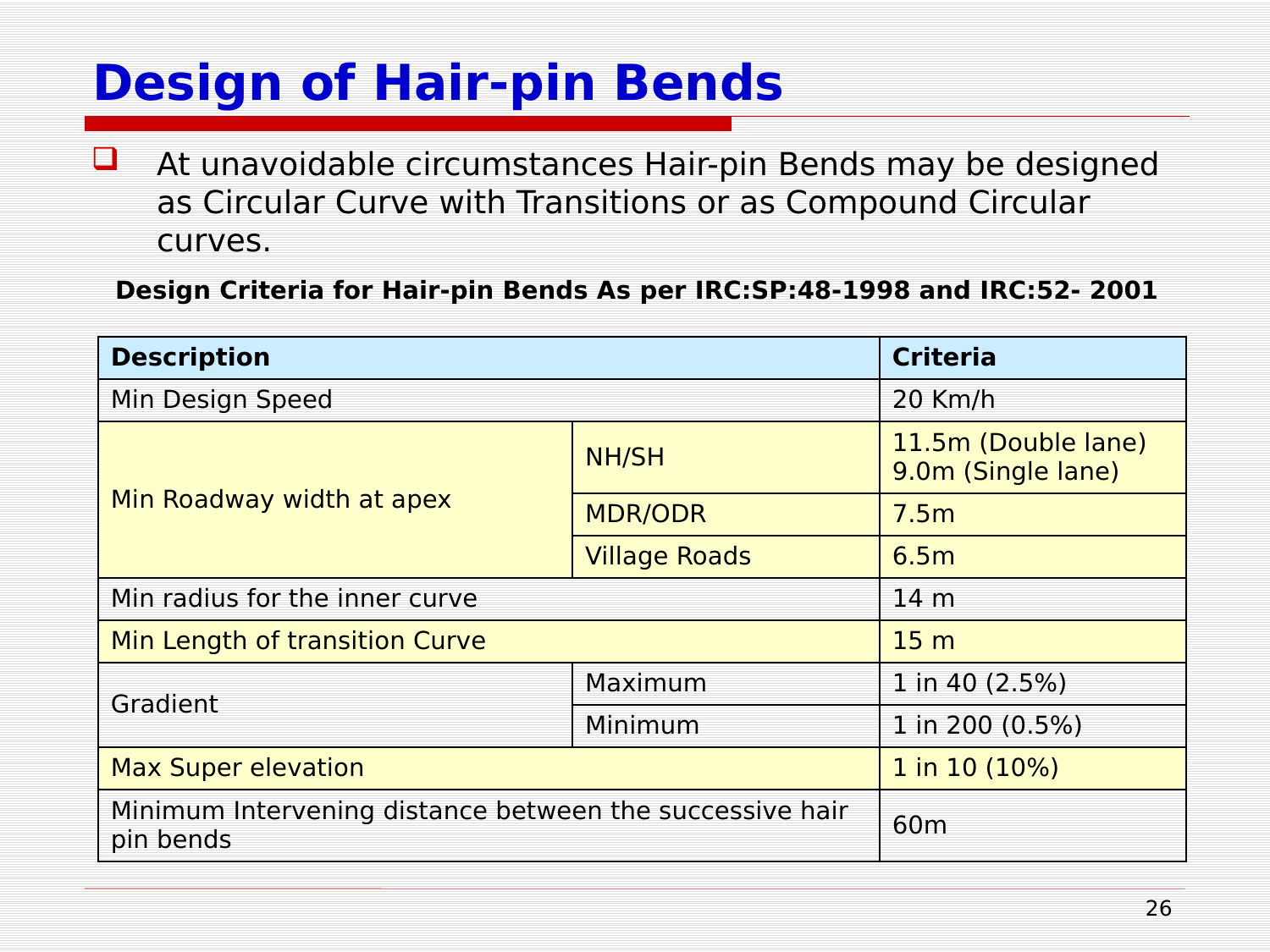

# Design of Hair-pin Bends
At unavoidable circumstances Hair-pin Bends may be designed as Circular Curve with Transitions or as Compound Circular curves.

Design Criteria for Hair-pin Bends As per IRC:SP:48-1998 and IRC:52- 2001
| Description |  | Criteria |
| --- | --- | --- |
| Min Design Speed |  | 20 Km/h |
| Min Roadway width at apex | NH/SH | 11.5m (Double lane) 9.0m (Single lane) |
|  | MDR/ODR | 7.5m |
|  | Village Roads | 6.5m |
| Min radius for the inner curve |  | 14 m |
| Min Length of transition Curve |  | 15 m |
| Gradient | Maximum | 1 in 40 (2.5%) |
|  | Minimum | 1 in 200 (0.5%) |
| Max Super elevation |  | 1 in 10 (10%) |
| Minimum Intervening distance between the successive hair pin bends |  | 60m |
26